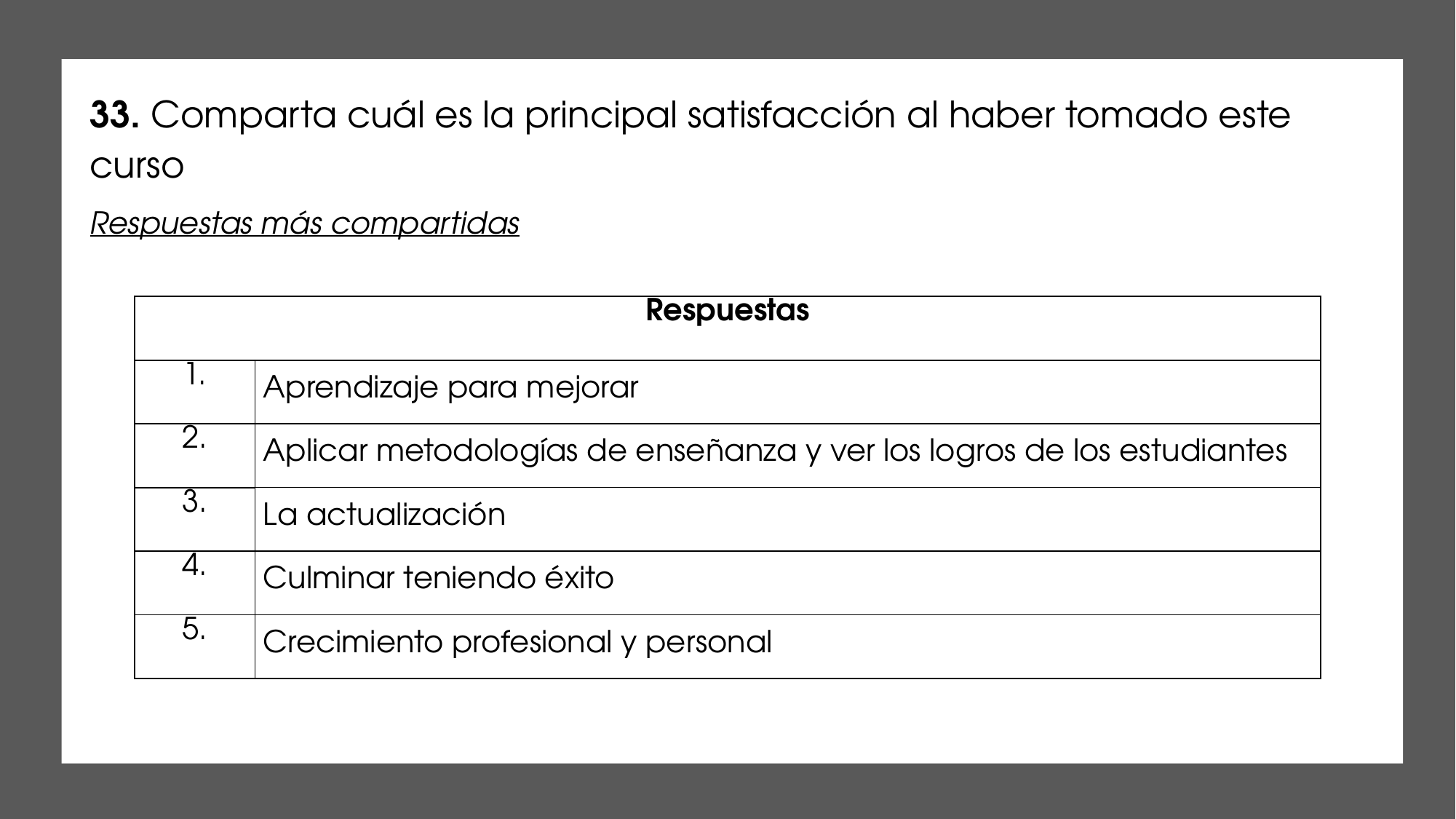

# 33. Comparta cuál es la principal satisfacción al haber tomado este curso
Respuestas más compartidas

| Respuestas |  |
| --- | --- |
| 1. | Aprendizaje para mejorar |
| 2. | Aplicar metodologías de enseñanza y ver los logros de los estudiantes |
| 3. | La actualización |
| 4. | Culminar teniendo éxito |
| 5. | Crecimiento profesional y personal |